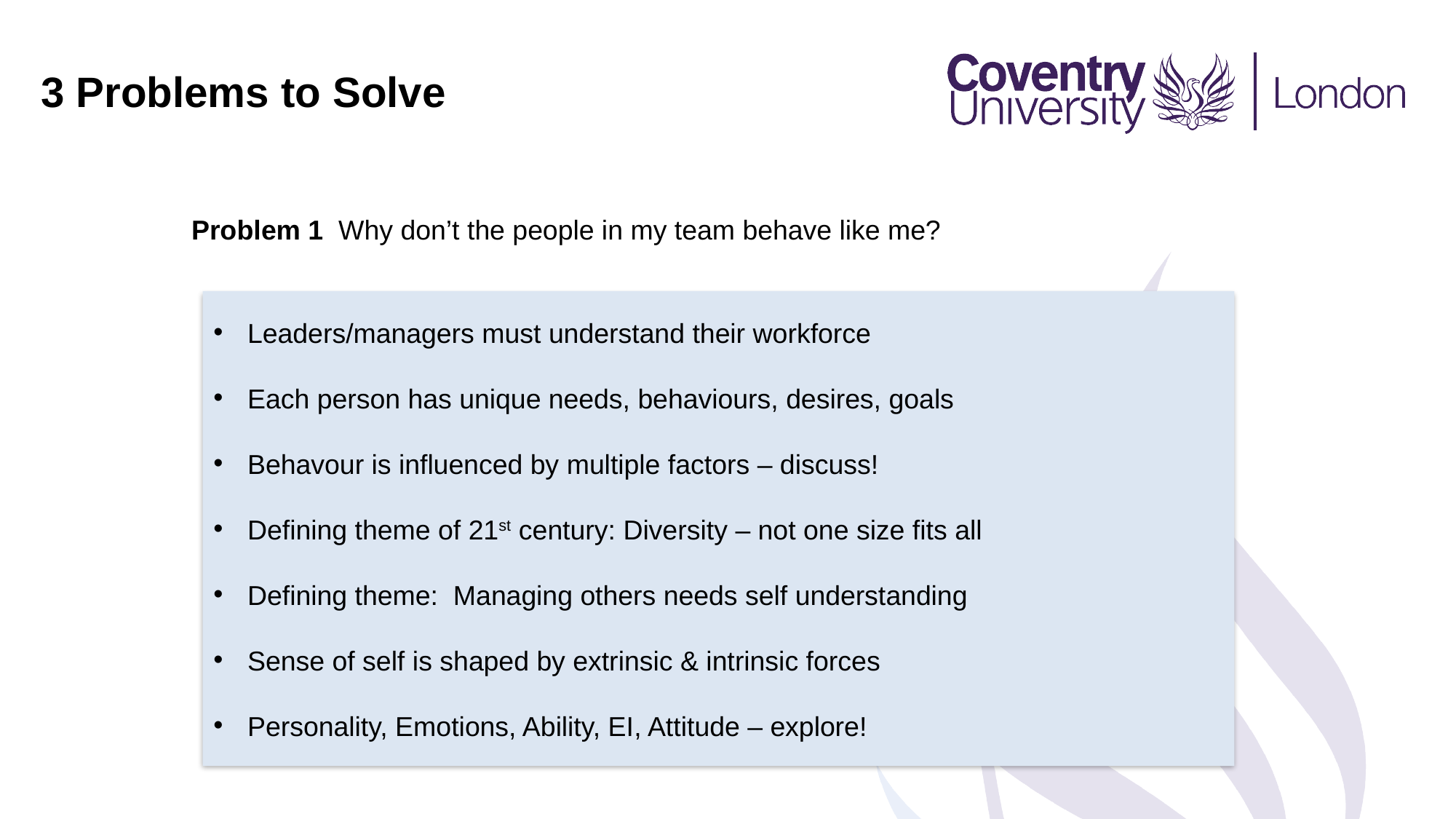

3 Problems to Solve
Problem 1  Why don’t the people in my team behave like me?

Leaders/managers must understand their workforce

Each person has unique needs, behaviours, desires, goals

Behavour is influenced by multiple factors – discuss!

Defining theme of 21st century: Diversity – not one size fits all

Defining theme:  Managing others needs self understanding

Sense of self is shaped by extrinsic & intrinsic forces

Personality, Emotions, Ability, EI, Attitude – explore!